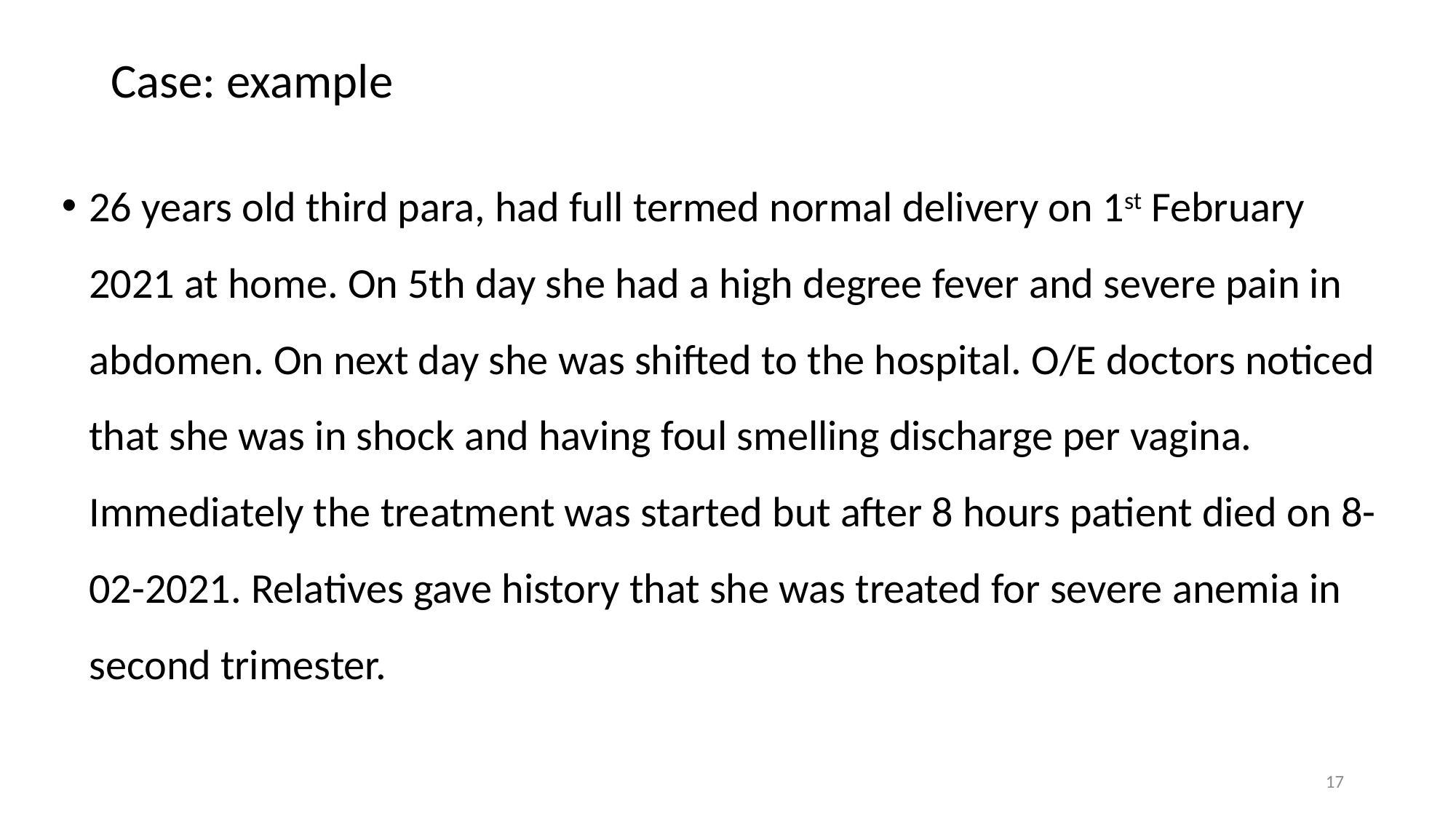

# Case: example
26 years old third para, had full termed normal delivery on 1st February 2021 at home. On 5th day she had a high degree fever and severe pain in abdomen. On next day she was shifted to the hospital. O/E doctors noticed that she was in shock and having foul smelling discharge per vagina. Immediately the treatment was started but after 8 hours patient died on 8-02-2021. Relatives gave history that she was treated for severe anemia in second trimester.
17